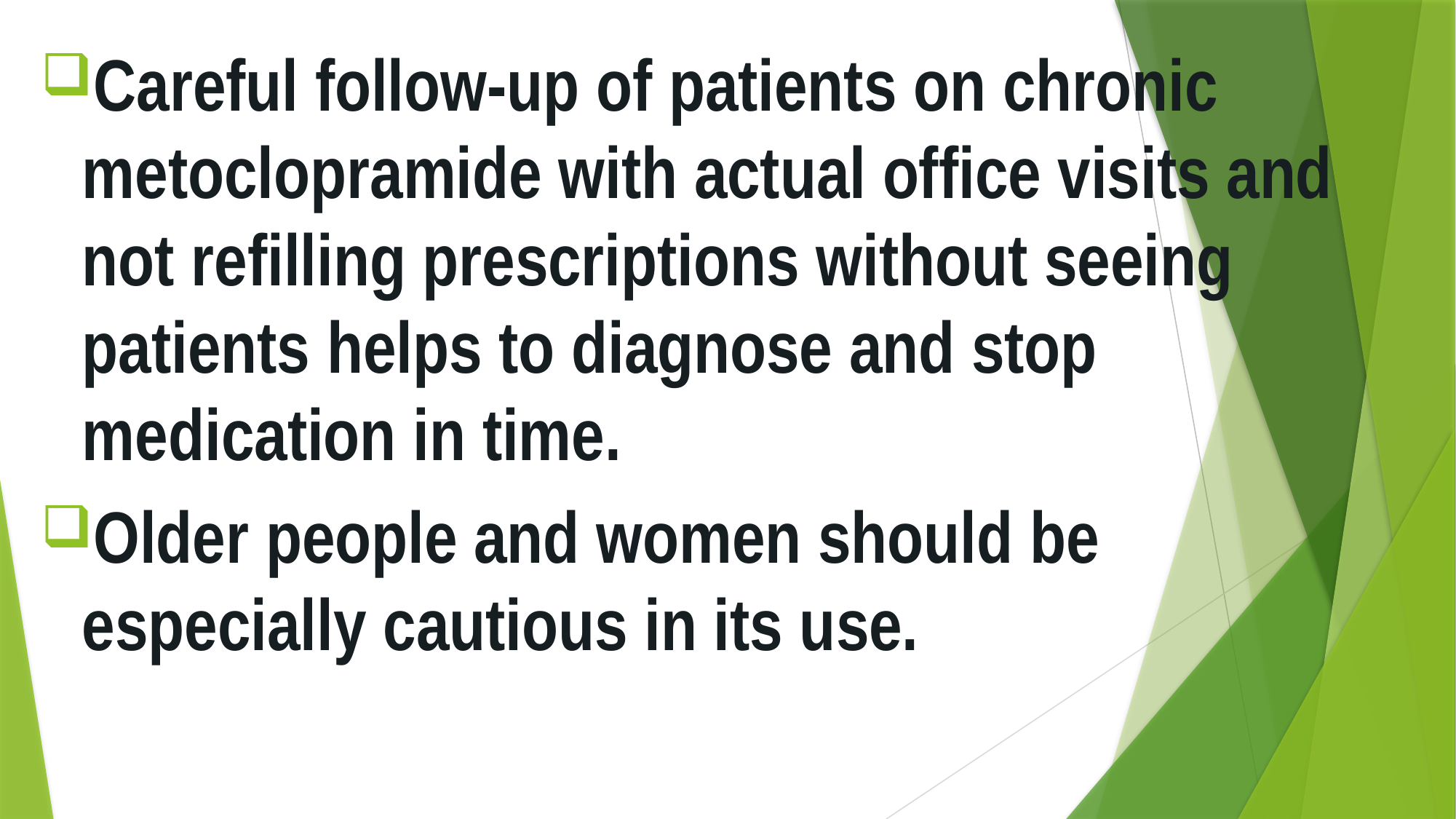

Careful follow-up of patients on chronic metoclopramide with actual office visits and not refilling prescriptions without seeing patients helps to diagnose and stop medication in time.
Older people and women should be especially cautious in its use.